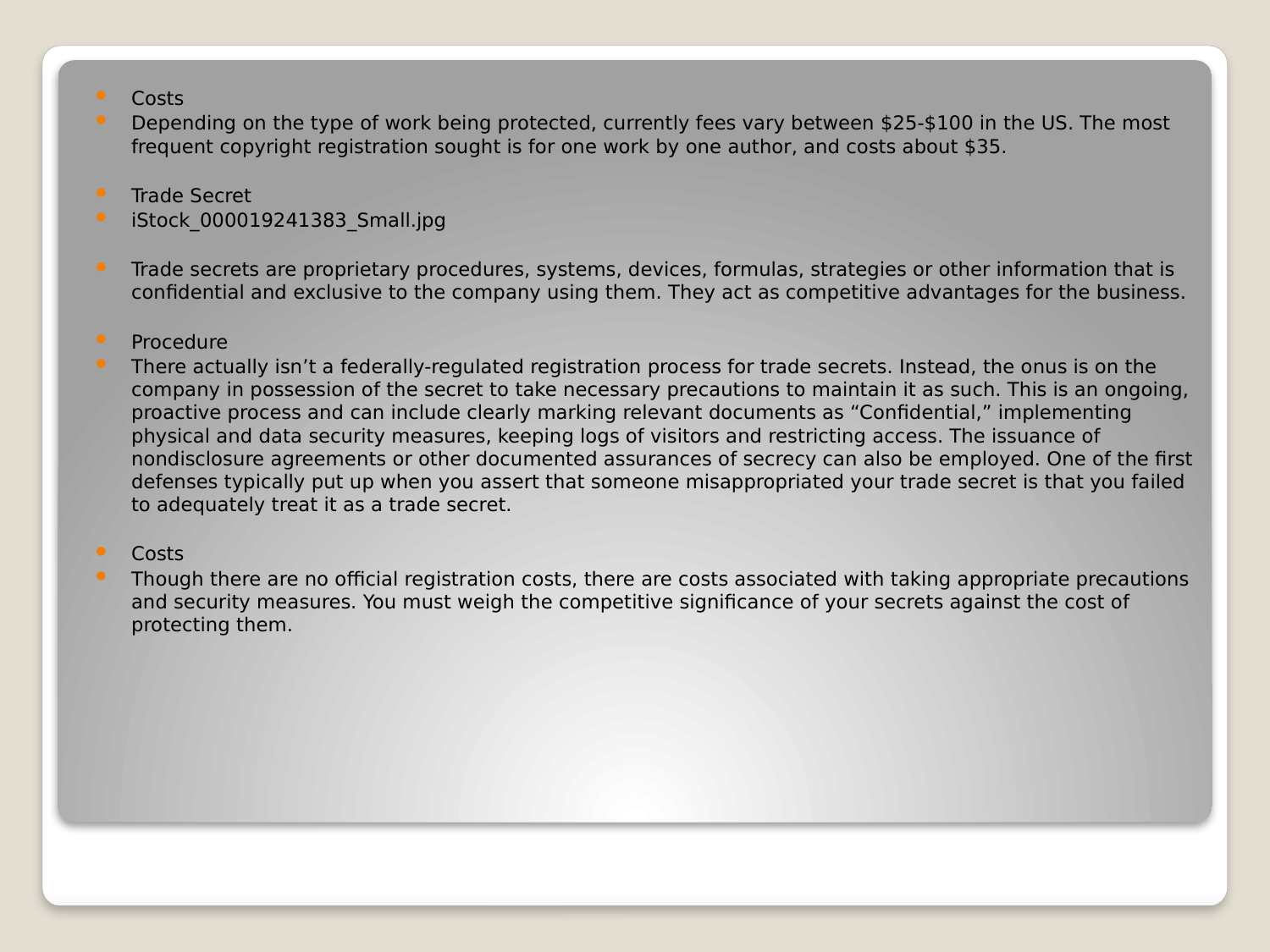

Costs
Depending on the type of work being protected, currently fees vary between $25-$100 in the US. The most frequent copyright registration sought is for one work by one author, and costs about $35.

Trade Secret
iStock_000019241383_Small.jpg

Trade secrets are proprietary procedures, systems, devices, formulas, strategies or other information that is confidential and exclusive to the company using them. They act as competitive advantages for the business.

Procedure
There actually isn’t a federally-regulated registration process for trade secrets. Instead, the onus is on the company in possession of the secret to take necessary precautions to maintain it as such. This is an ongoing, proactive process and can include clearly marking relevant documents as “Confidential,” implementing physical and data security measures, keeping logs of visitors and restricting access. The issuance of nondisclosure agreements or other documented assurances of secrecy can also be employed. One of the first defenses typically put up when you assert that someone misappropriated your trade secret is that you failed to adequately treat it as a trade secret.

Costs
Though there are no official registration costs, there are costs associated with taking appropriate precautions and security measures. You must weigh the competitive significance of your secrets against the cost of protecting them.
#